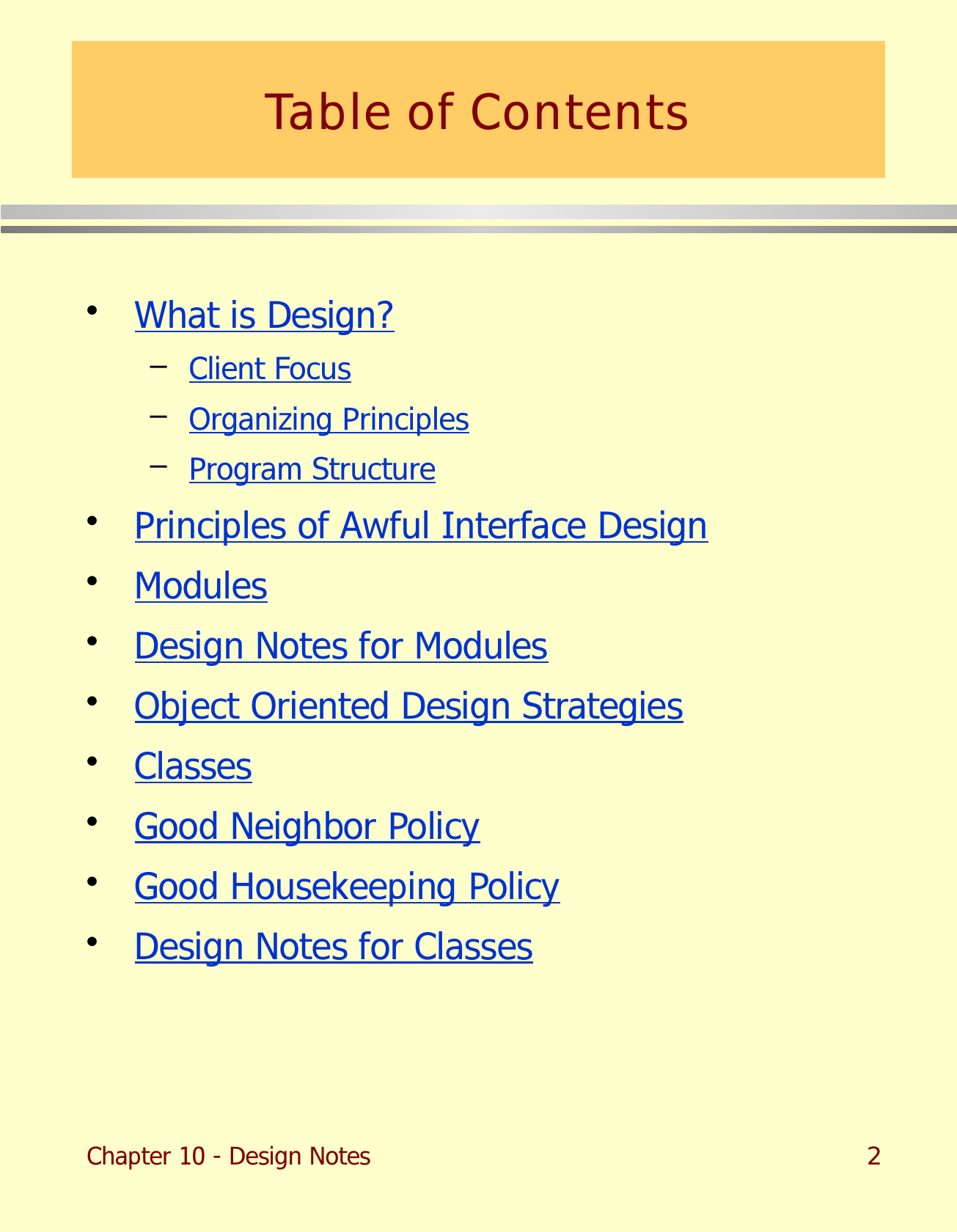

# Table of Contents
What is Design?
Client Focus
Organizing Principles
Program Structure
Principles of Awful Interface Design
Modules
Design Notes for Modules
Object Oriented Design Strategies
Classes
Good Neighbor Policy
Good Housekeeping Policy
Design Notes for Classes

Chapter 10 - Design Notes
2